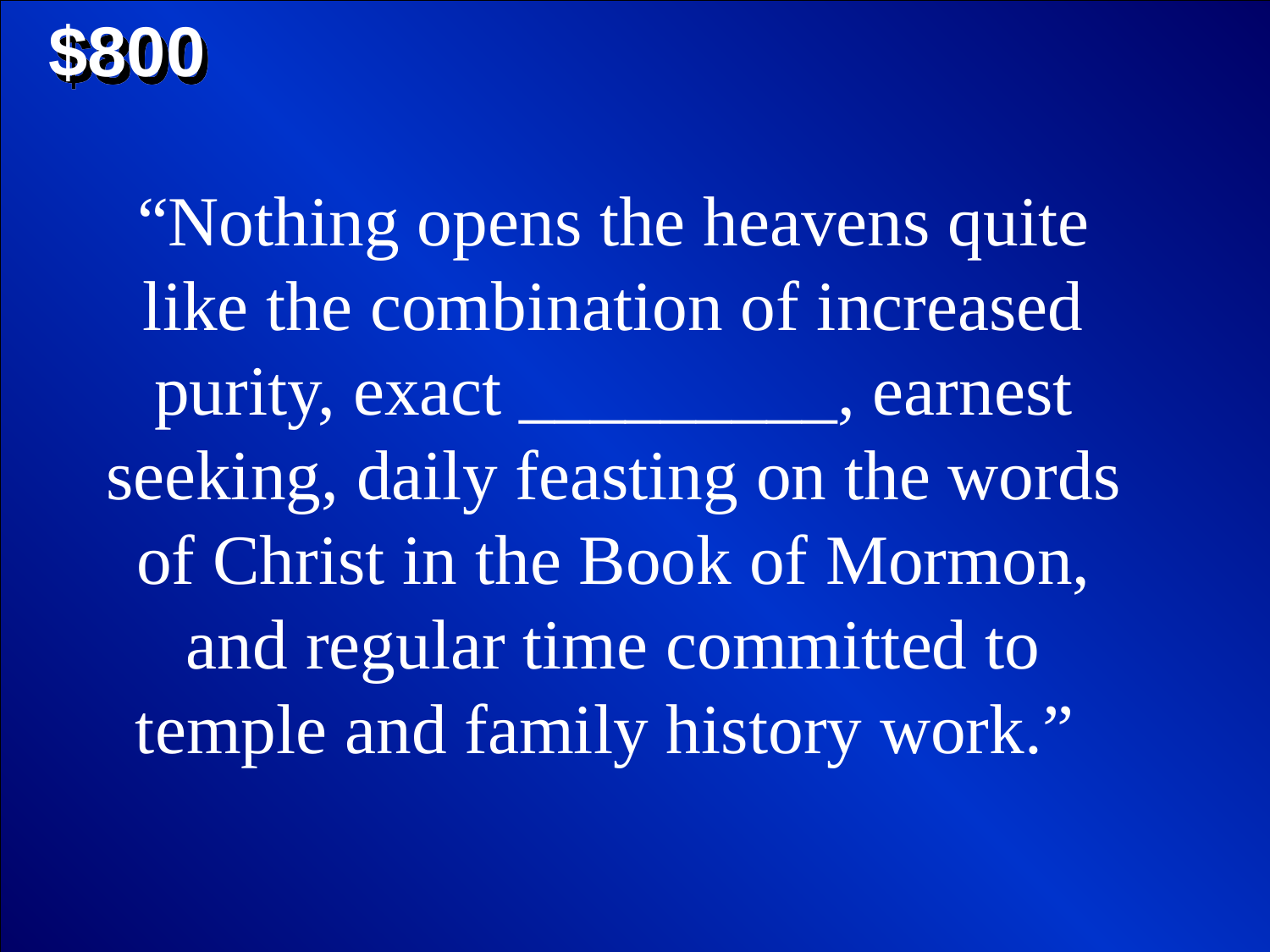

$800
“Nothing opens the heavens quite like the combination of increased purity, exact _________, earnest seeking, daily feasting on the words of Christ in the Book of Mormon, and regular time committed to temple and family history work.”